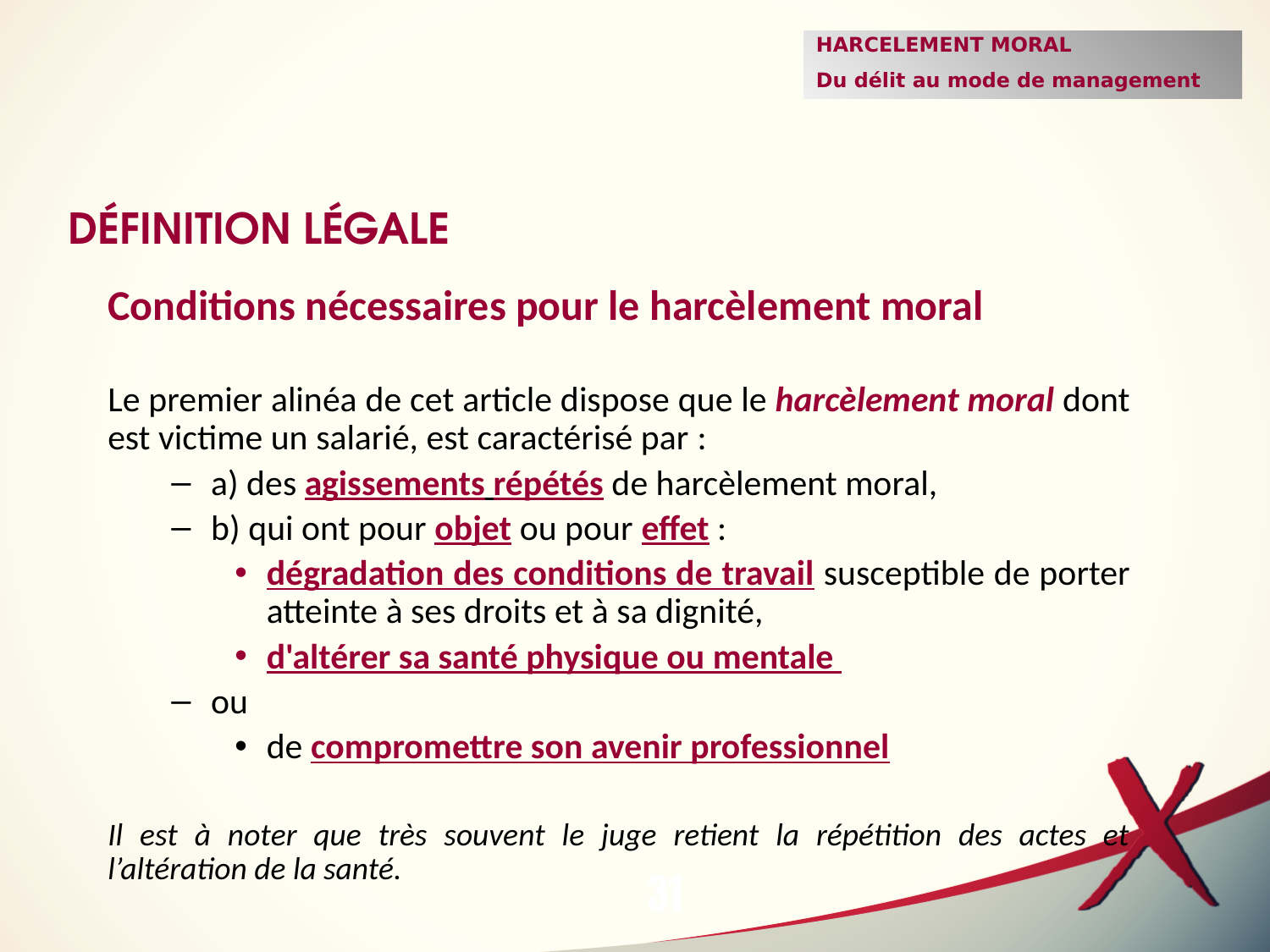

HARCELEMENT MORAL
Du délit au mode de management

DÉFINITION LÉGALE
Conditions nécessaires pour le harcèlement moral

Le premier alinéa de cet article dispose que le harcèlement moral dont est victime un salarié, est caractérisé par :
a) des agissements répétés de harcèlement moral,
b) qui ont pour objet ou pour effet :
dégradation des conditions de travail susceptible de porter atteinte à ses droits et à sa dignité,
d'altérer sa santé physique ou mentale
ou
de compromettre son avenir professionnel

Il est à noter que très souvent le juge retient la répétition des actes et l’altération de la santé.

31